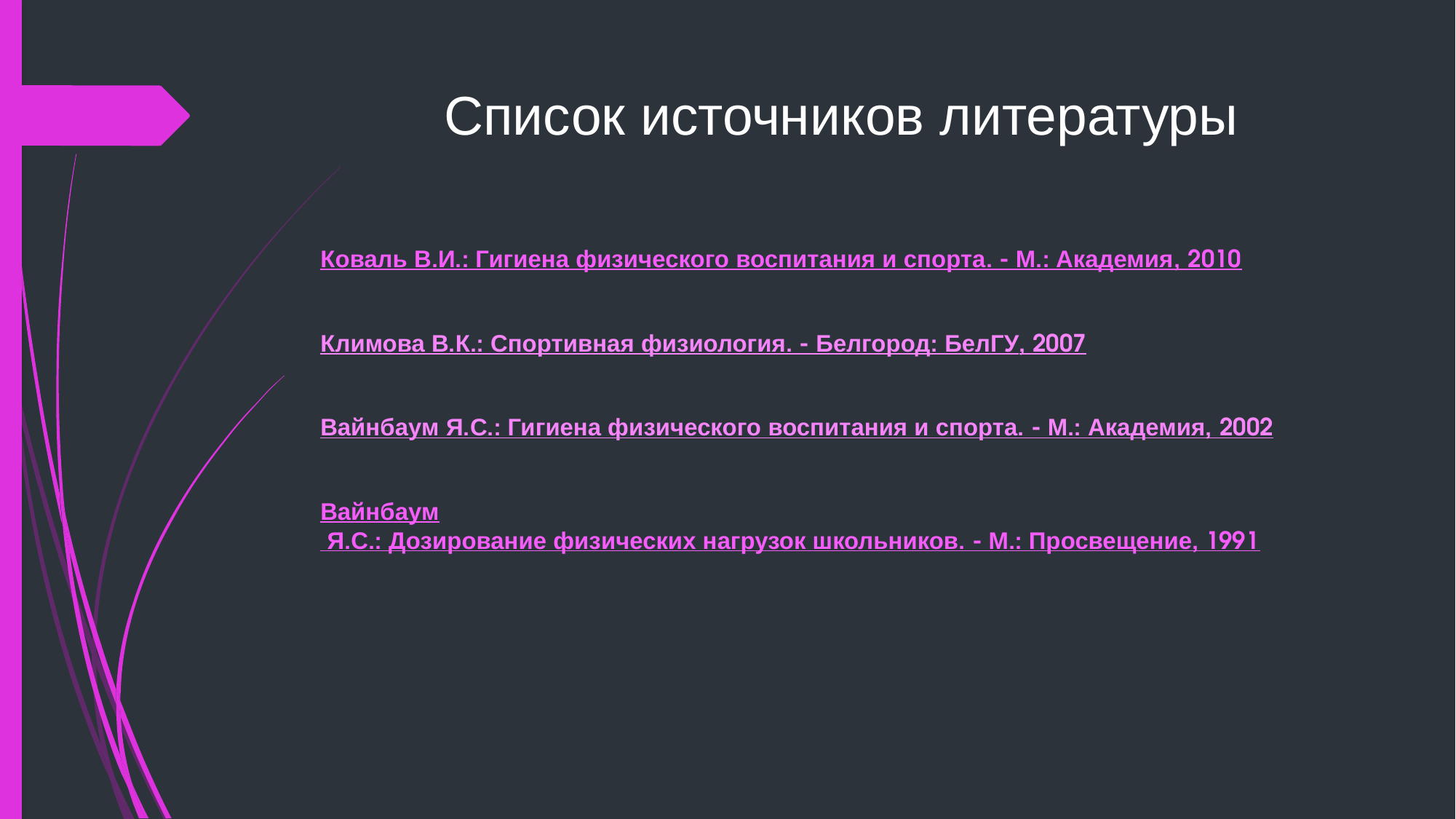

# Список источников литературы
Коваль В.И.: Гигиена физического воспитания и спорта. - М.: Академия, 2010

Климова В.К.: Спортивная физиология. - Белгород: БелГУ, 2007

Вайнбаум Я.С.: Гигиена физического воспитания и спорта. - М.: Академия, 2002

Вайнбаум Я.С.: Дозирование физических нагрузок школьников. - М.: Просвещение, 1991